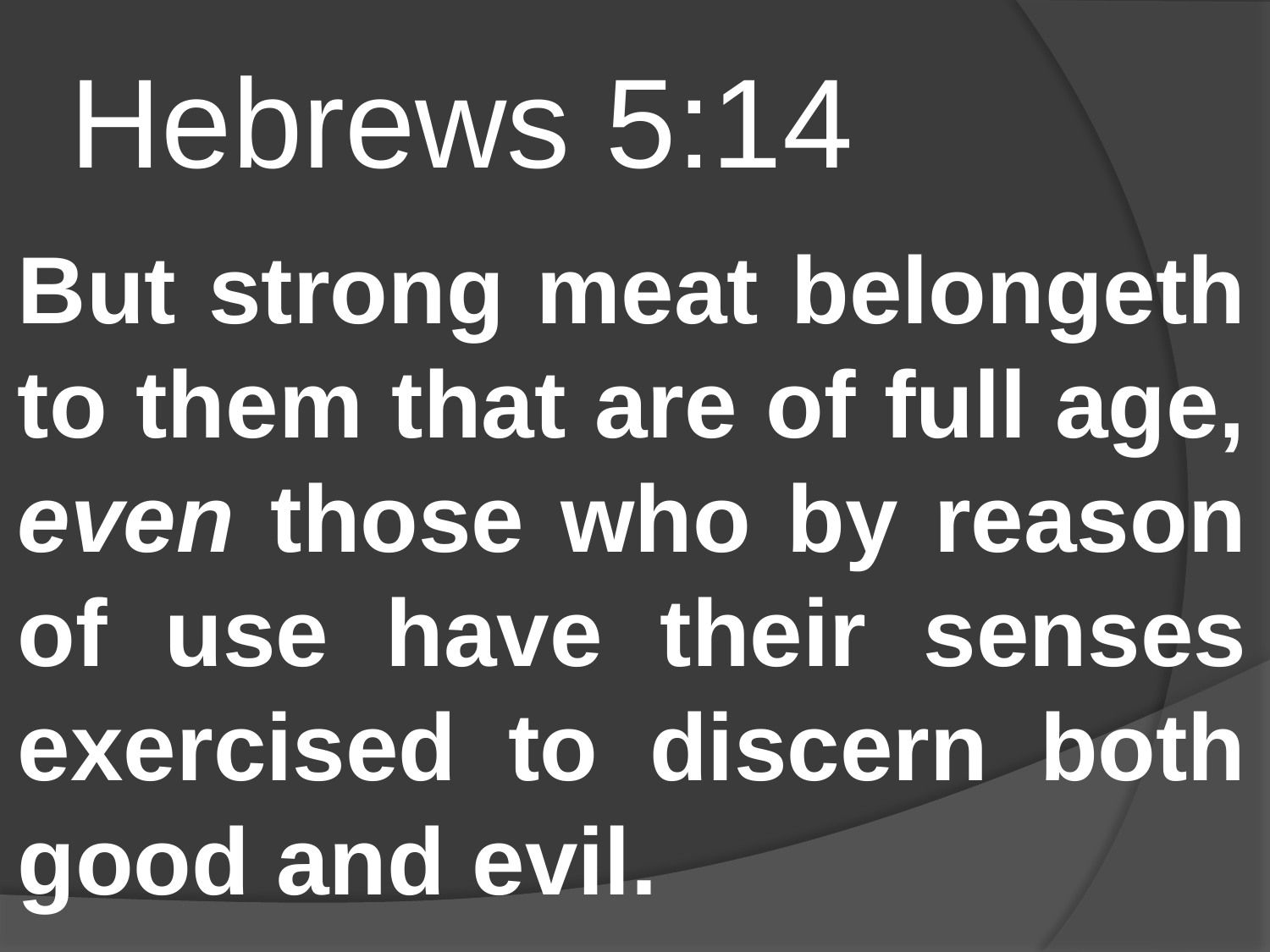

# Hebrews 5:14
But strong meat belongeth to them that are of full age, even those who by reason of use have their senses exercised to discern both good and evil.